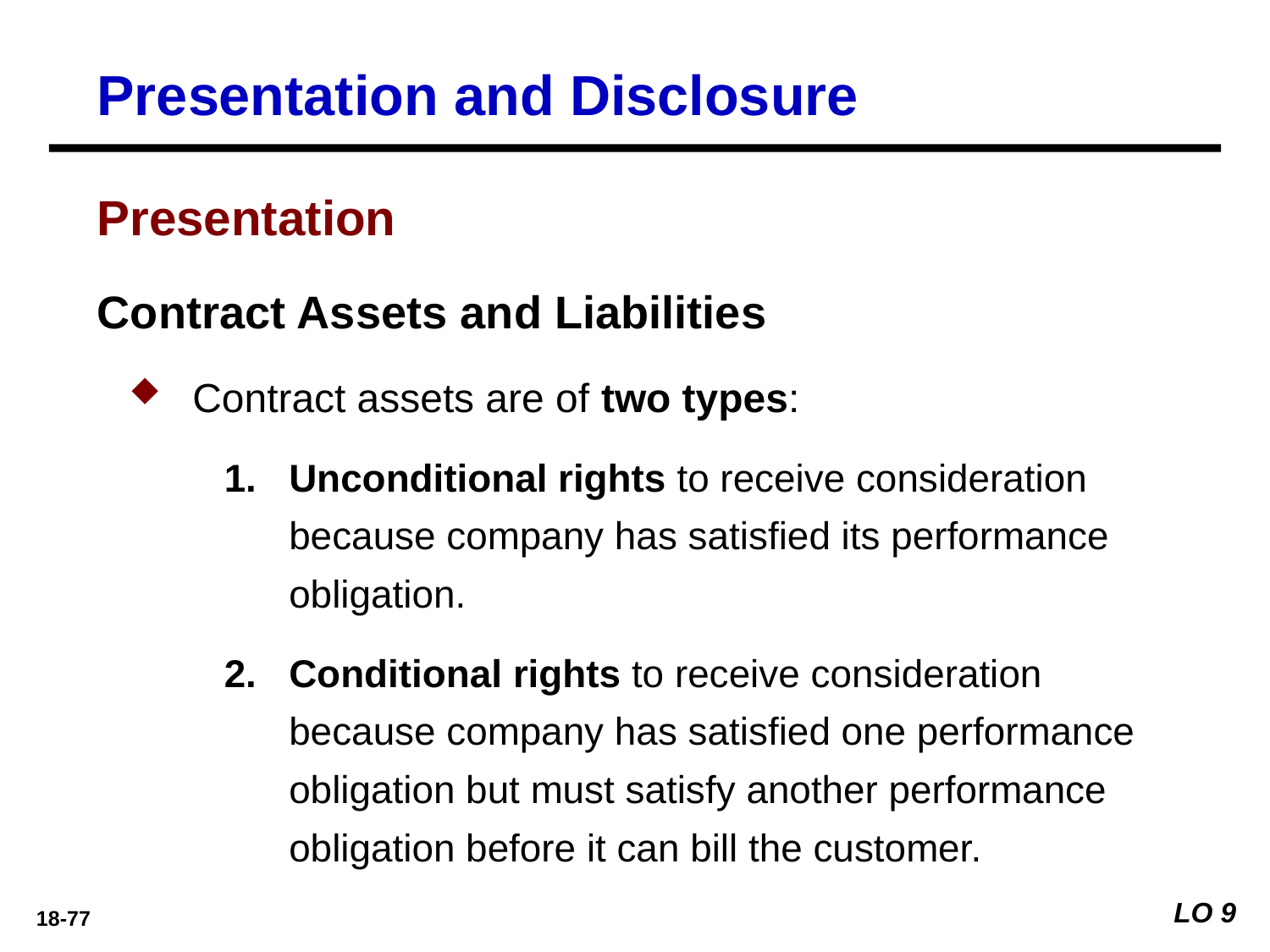

Presentation and Disclosure

Presentation
Contract Assets and Liabilities
Contract assets are of two types:
Unconditional rights to receive consideration because company has satisfied its performance obligation.
Conditional rights to receive consideration because company has satisfied one performance obligation but must satisfy another performance obligation before it can bill the customer.
LO 9